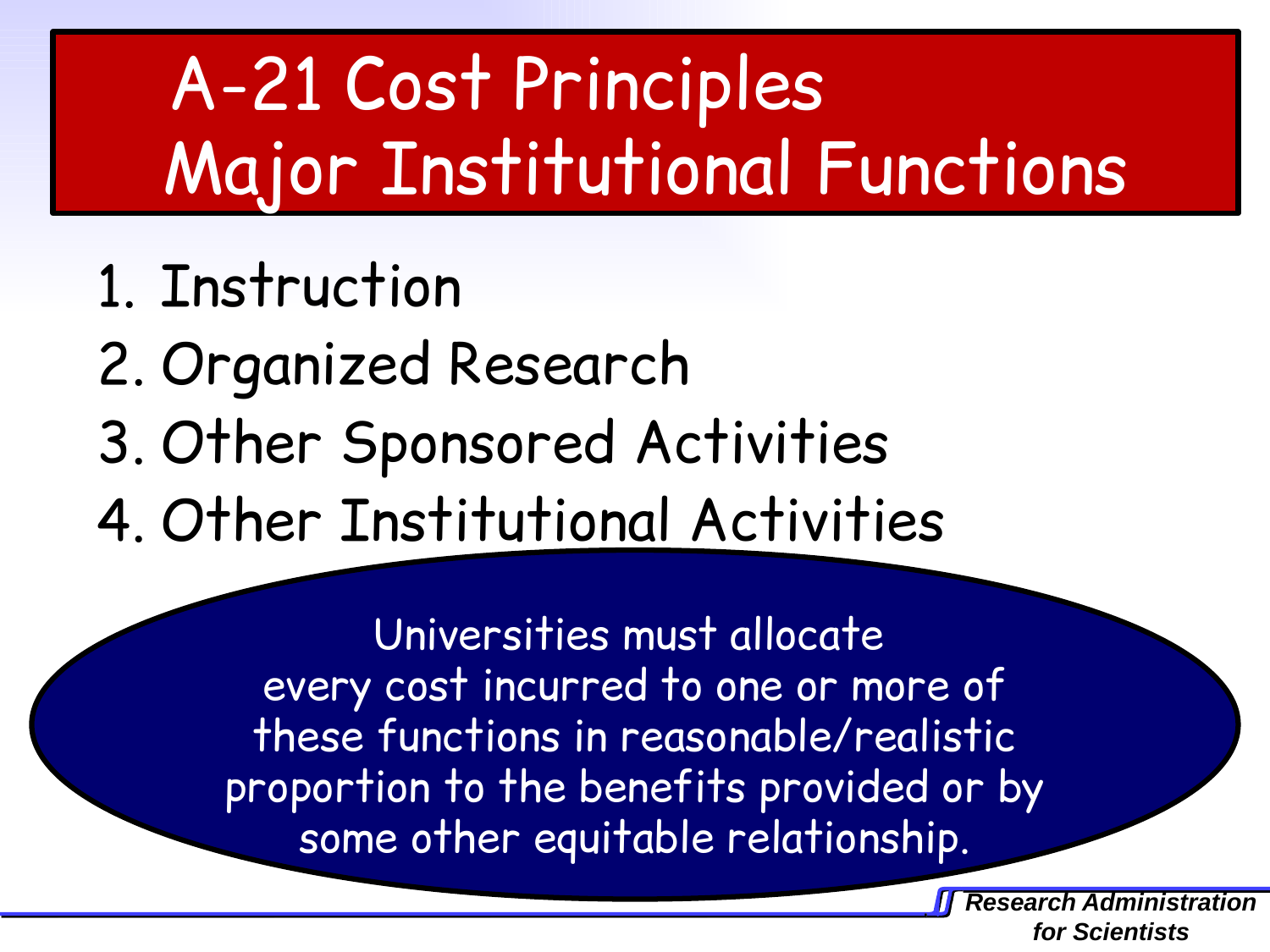

A-21 Cost Principles               Major Institutional Functions
Instruction
Organized Research
Other Sponsored Activities
Other Institutional Activities
Universities must allocate
every cost incurred to one or more of these functions in reasonable/realistic proportion to the benefits provided or by some other equitable relationship.